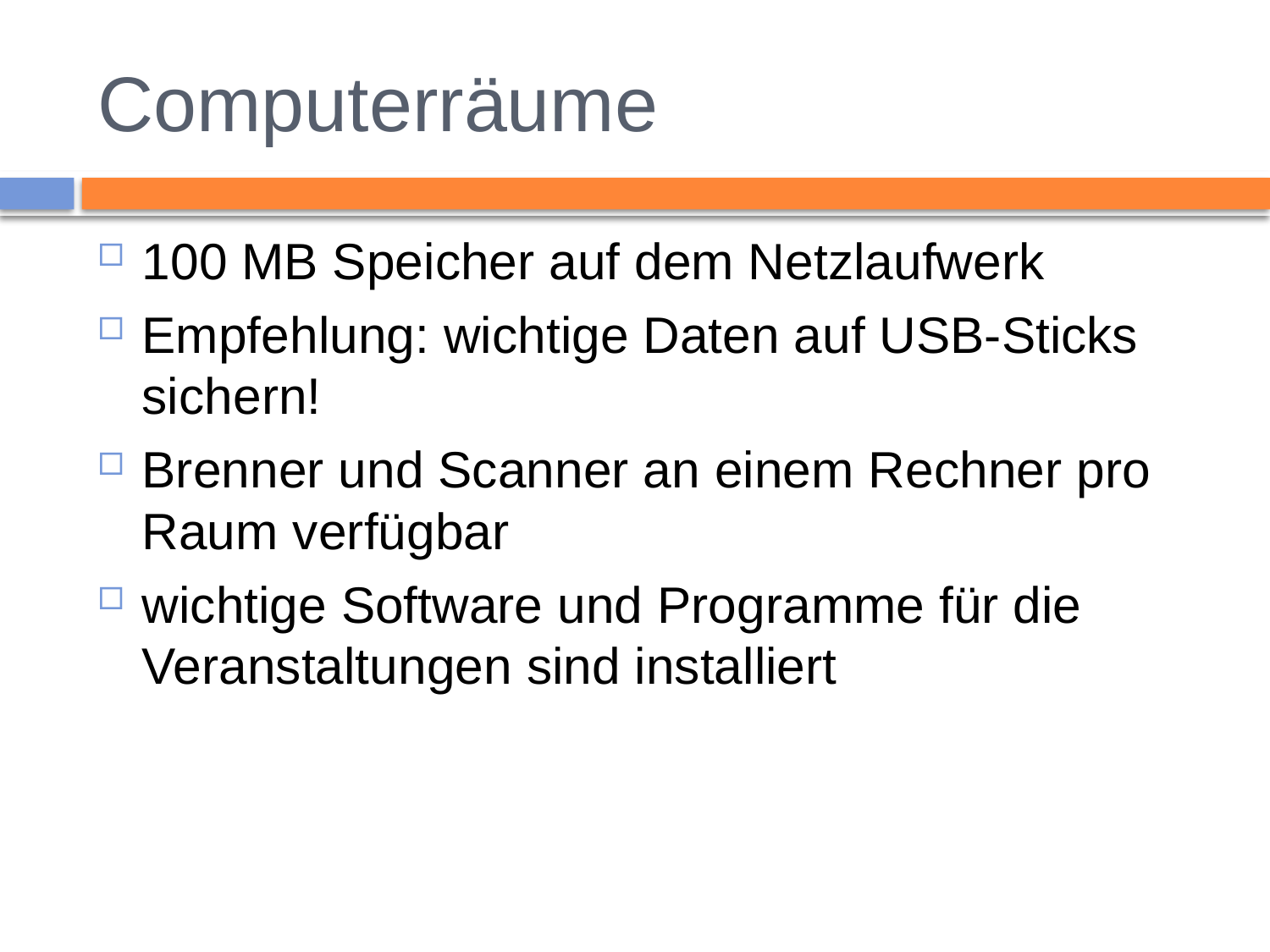

# Computerräume
100 MB Speicher auf dem Netzlaufwerk
Empfehlung: wichtige Daten auf USB-Sticks sichern!
Brenner und Scanner an einem Rechner pro Raum verfügbar
wichtige Software und Programme für die Veranstaltungen sind installiert